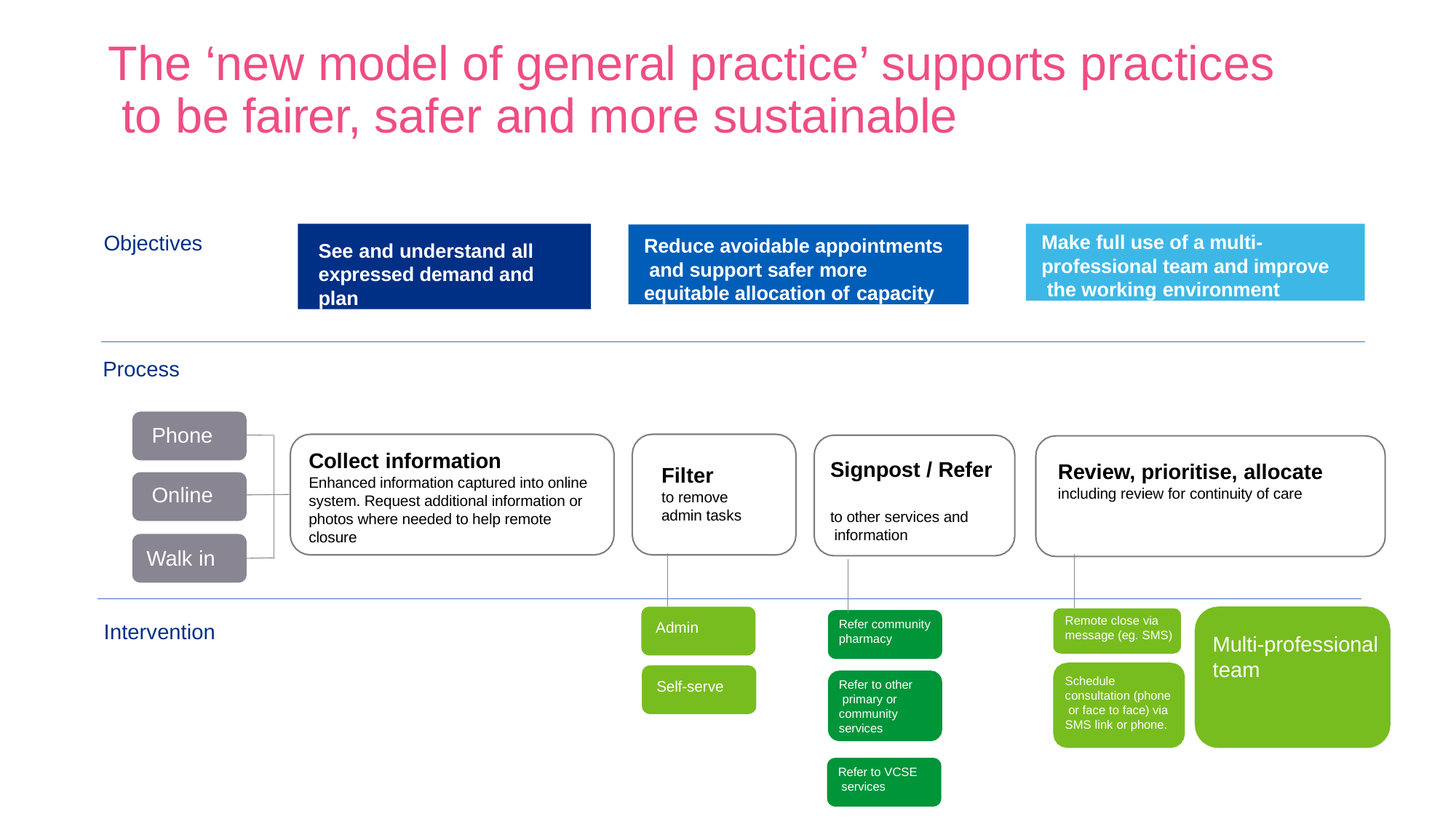

# The ‘new model of general practice’ supports practices  to be fairer, safer and more sustainable
See and understand all  expressed demand and  plan
Make full use of a multi-  professional team and improve  the working environment
Reduce avoidable appointments  and support safer more  equitable allocation of capacity
Objectives

Process

Phone

Collect information
Enhanced information captured into online  system. Request additional information or  photos where needed to help remote  closure
Signpost / Refer
Review, prioritise, allocate
including review for continuity of care
Filter
to remove
admin tasks

Online
to other services and  information

Walk in

Remote close via  message (eg. SMS)
Refer community
pharmacy
Admin
Intervention
Multi-professional
team

Schedule  consultation (phone  or face to face) via  SMS link or phone.
Self-serve
Refer to other  primary or  community  services

Refer to VCSE  services